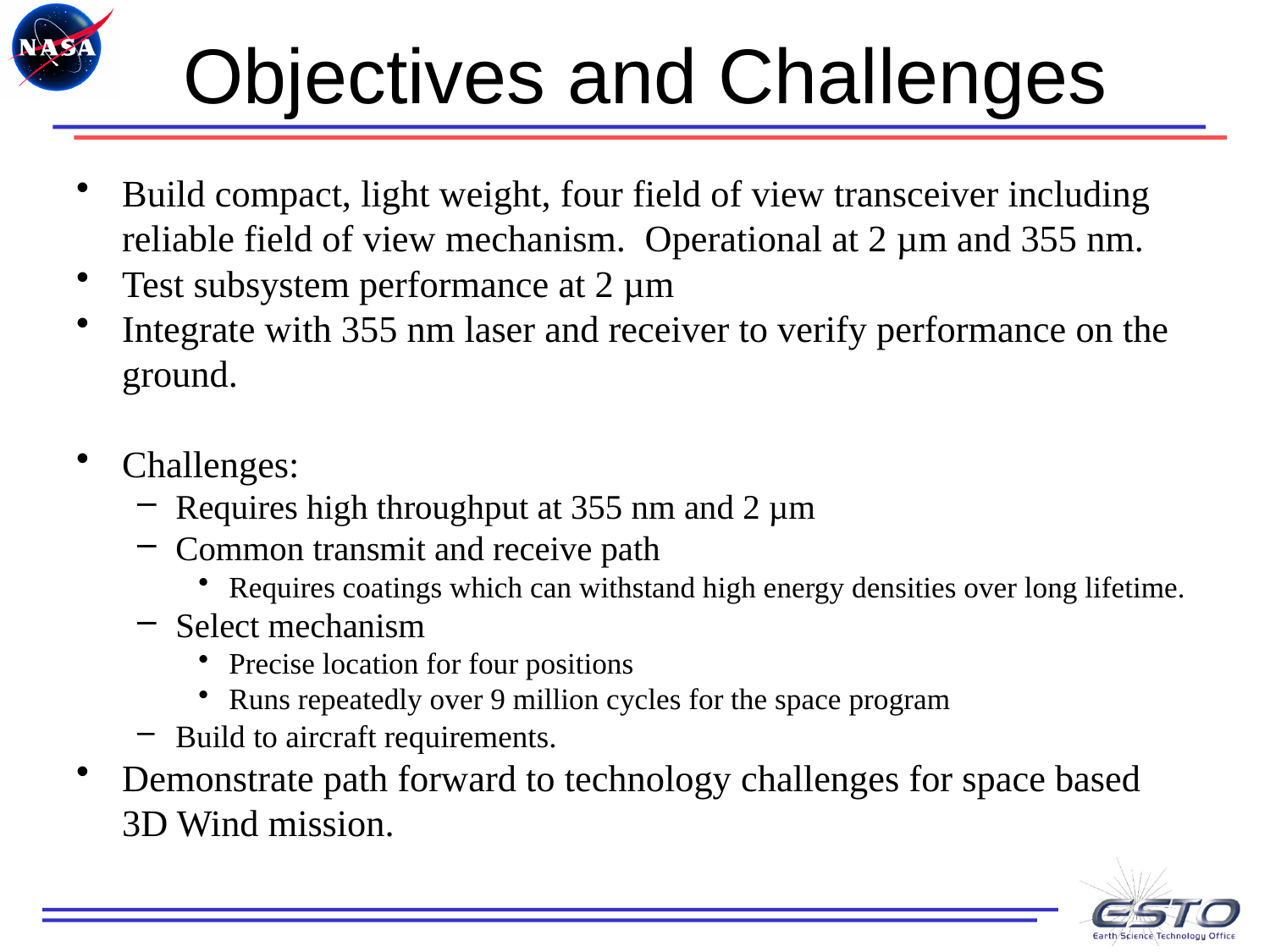

# Objectives and Challenges
Build compact, light weight, four field of view transceiver including reliable field of view mechanism.  Operational at 2 µm and 355 nm.
Test subsystem performance at 2 µm
Integrate with 355 nm laser and receiver to verify performance on the ground.

Challenges:
Requires high throughput at 355 nm and 2 µm
Common transmit and receive path
Requires coatings which can withstand high energy densities over long lifetime.
Select mechanism
Precise location for four positions
Runs repeatedly over 9 million cycles for the space program
Build to aircraft requirements.
Demonstrate path forward to technology challenges for space based 3D Wind mission.